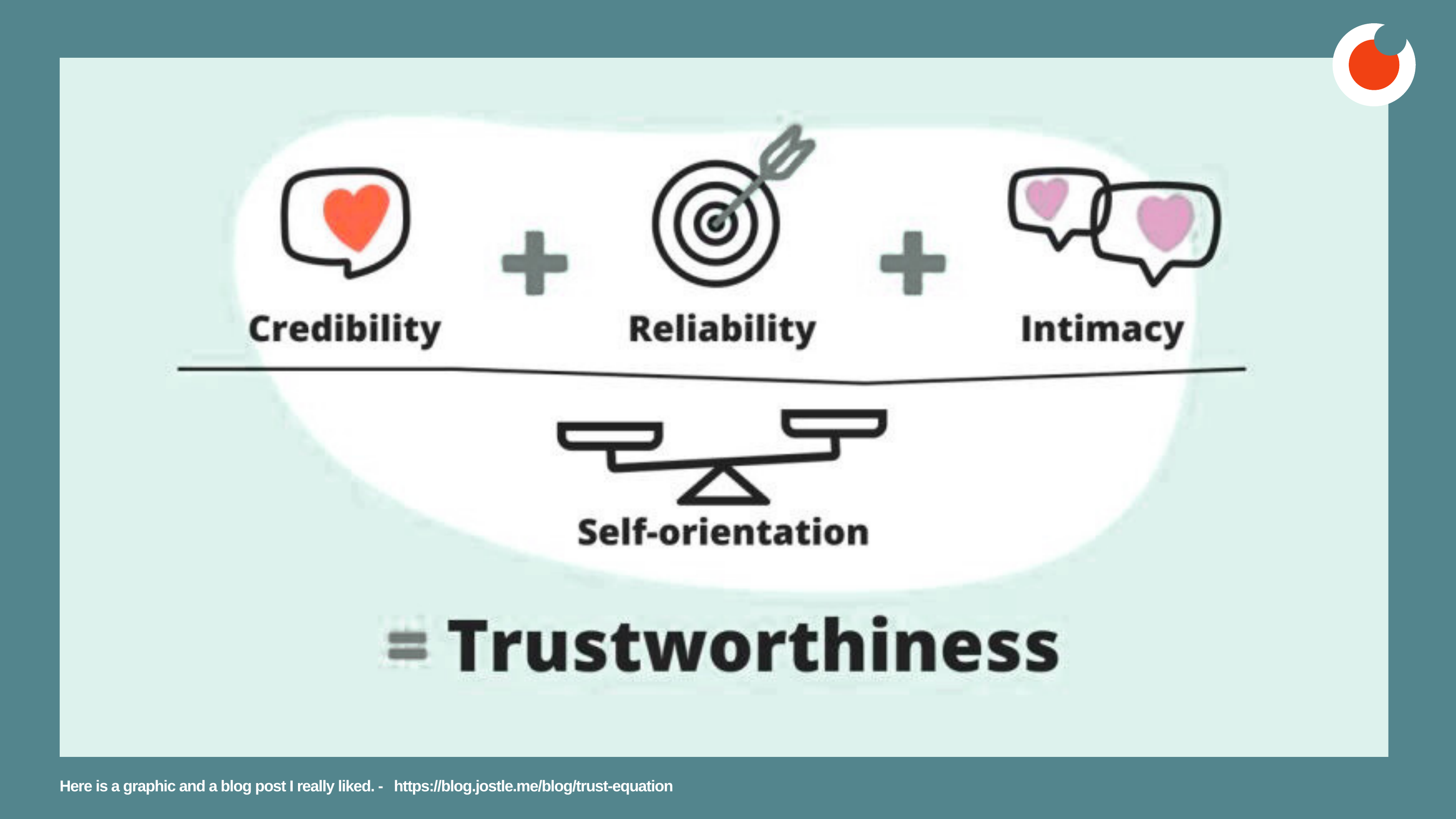

Here is a graphic and a blog post I really liked. -   https://blog.jostle.me/blog/trust-equation